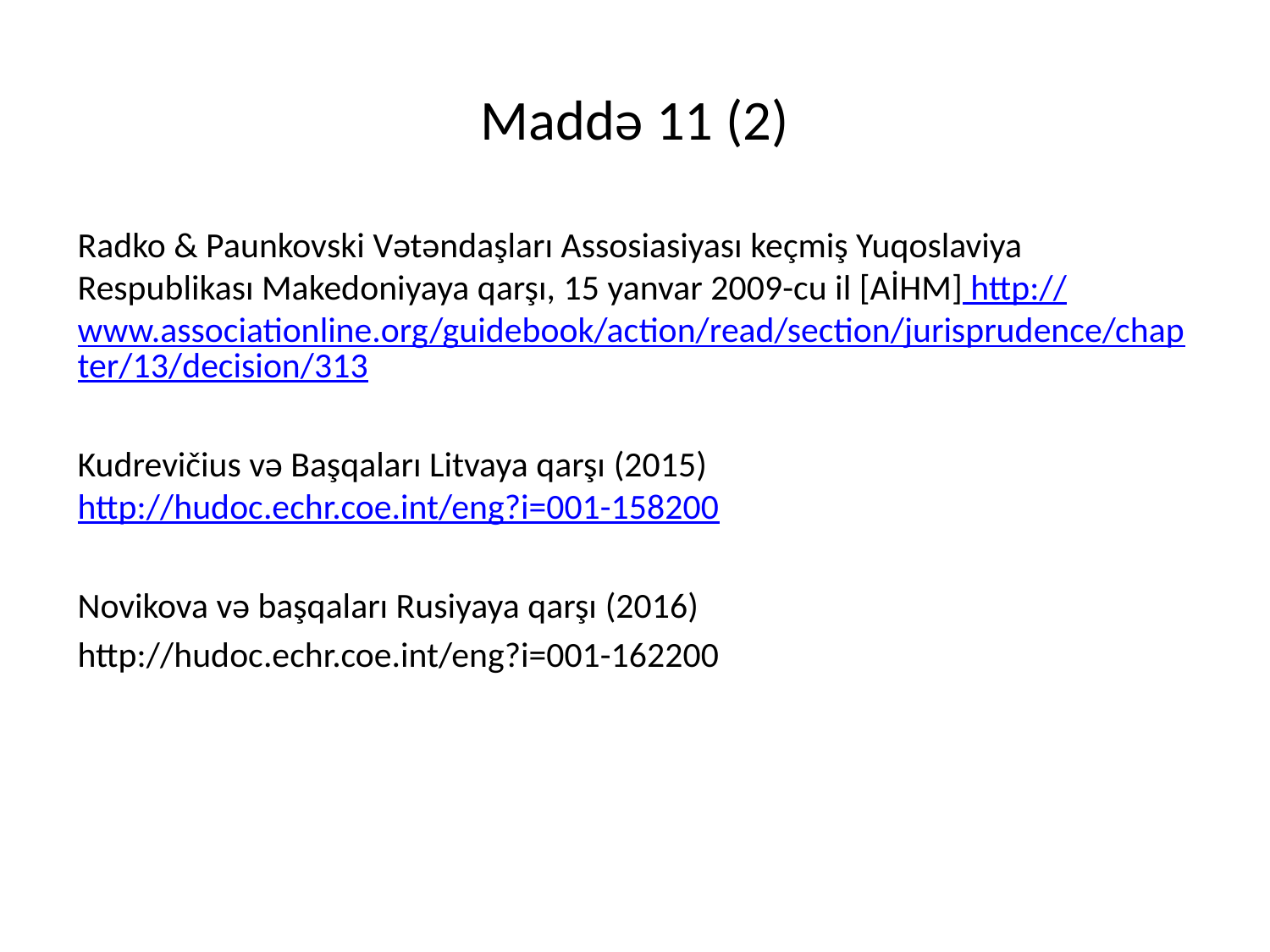

# Maddə 11 (2)
Radko & Paunkovski Vətəndaşları Assosiasiyası keçmiş Yuqoslaviya Respublikası Makedoniyaya qarşı, 15 yanvar 2009-cu il [AİHM] http://www.associationline.org/guidebook/action/read/section/jurisprudence/chapter/13/decision/313

Kudrevičius və Başqaları Litvaya qarşı (2015) http://hudoc.echr.coe.int/eng?i=001-158200

Novikova və başqaları Rusiyaya qarşı (2016)
http://hudoc.echr.coe.int/eng?i=001-162200